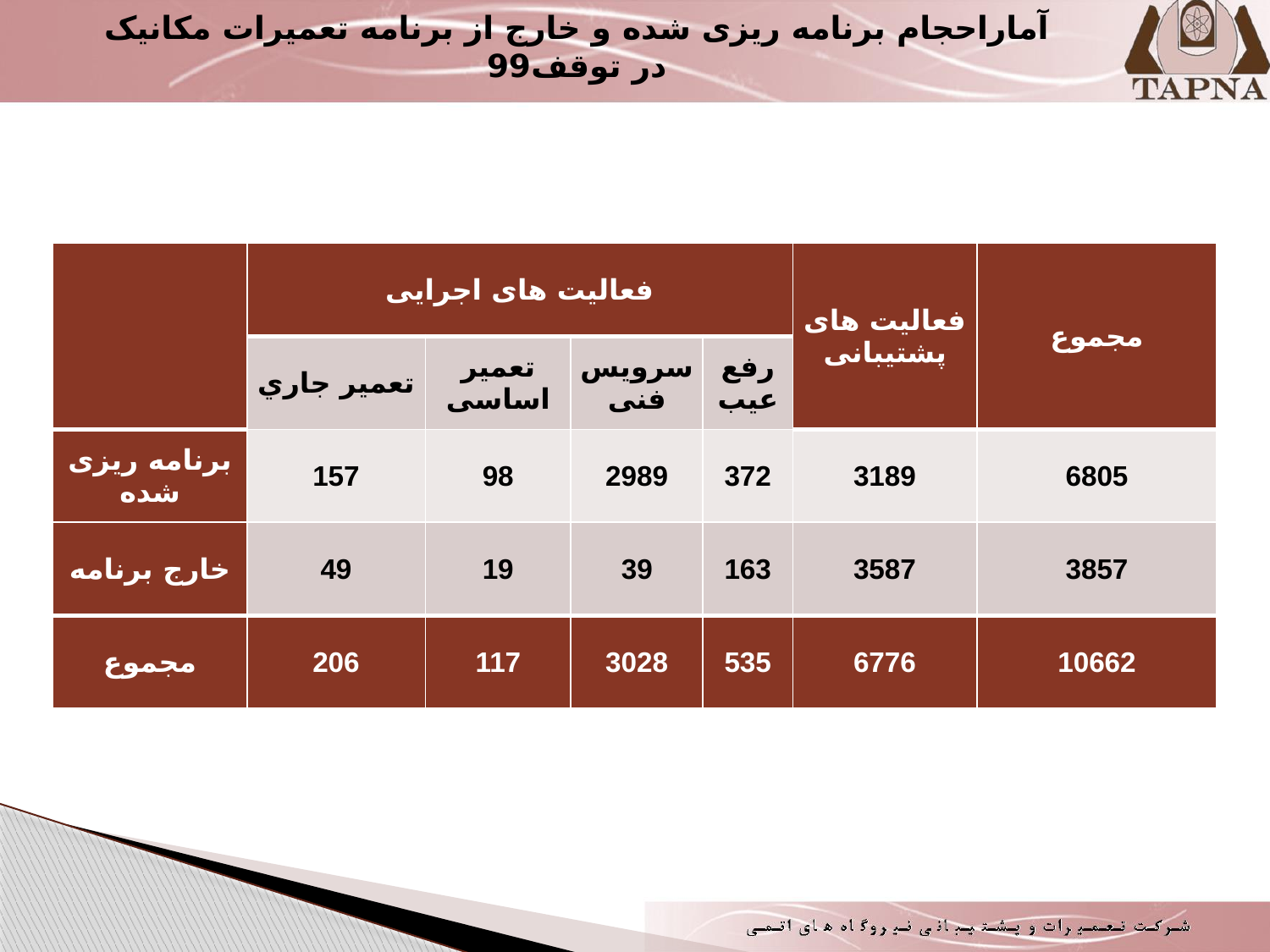

# آماراحجام برنامه ریزی شده و خارج از برنامه تعمیرات مکانیک در توقف99
|  | فعالیت های اجرایی |  |  |  | فعالیت های پشتیبانی | مجموع |
| --- | --- | --- | --- | --- | --- | --- |
|  | تعمير جاري | تعمیر اساسی | سرویس فنی | رفع عیب |  |  |
| برنامه ریزی شده | 157 | 98 | 2989 | 372 | 3189 | 6805 |
| خارج برنامه | 49 | 19 | 39 | 163 | 3587 | 3857 |
| مجموع | 206 | 117 | 3028 | 535 | 6776 | 10662 |